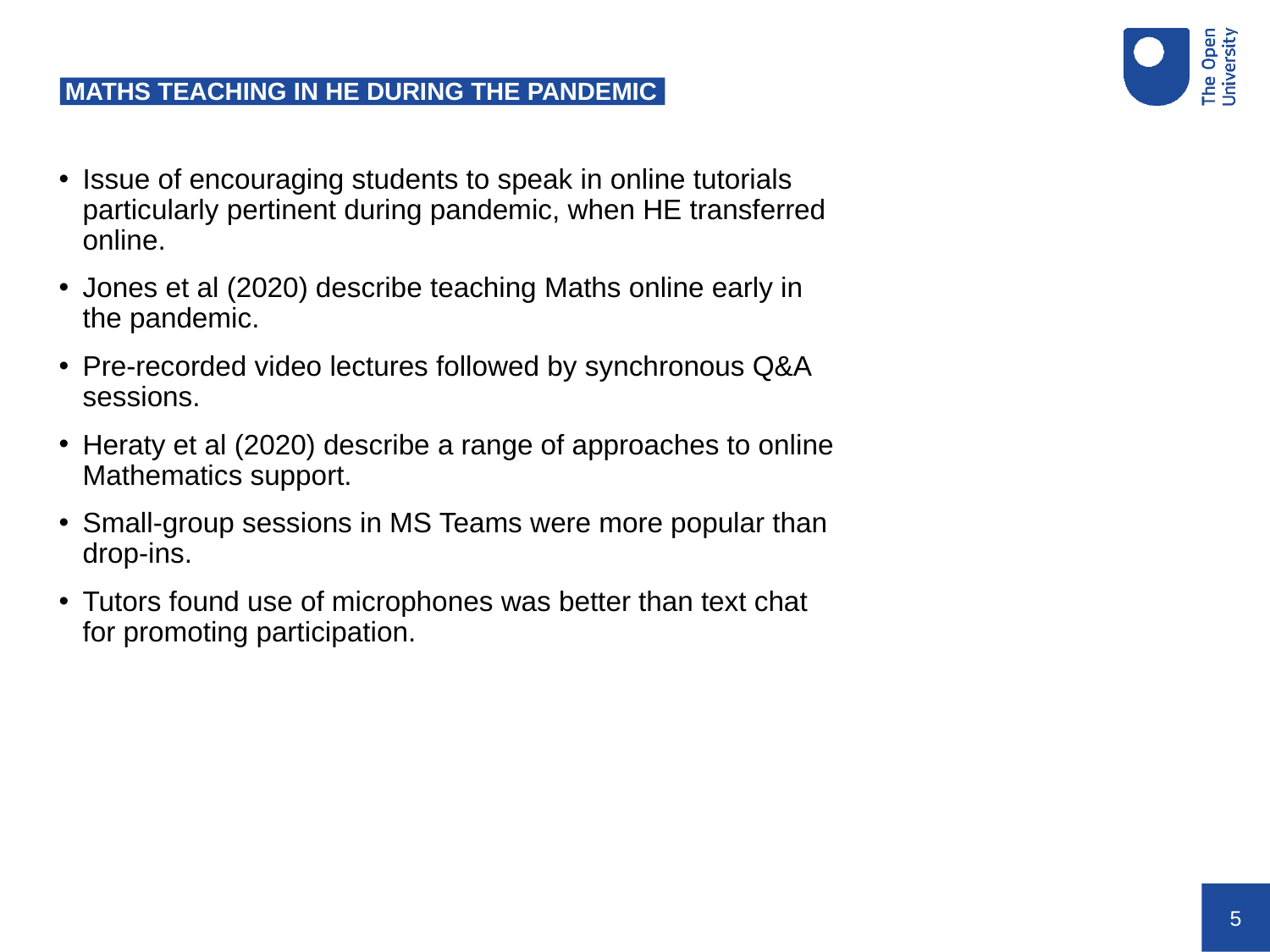

# MATHS TEACHING IN HE DURING THE PANDEMIC

Issue of encouraging students to speak in online tutorials particularly pertinent during pandemic, when HE transferred online.
Jones et al (2020) describe teaching Maths online early in the pandemic.
Pre-recorded video lectures followed by synchronous Q&A sessions.
Heraty et al (2020) describe a range of approaches to online Mathematics support.
Small-group sessions in MS Teams were more popular than drop-ins.
Tutors found use of microphones was better than text chat for promoting participation.